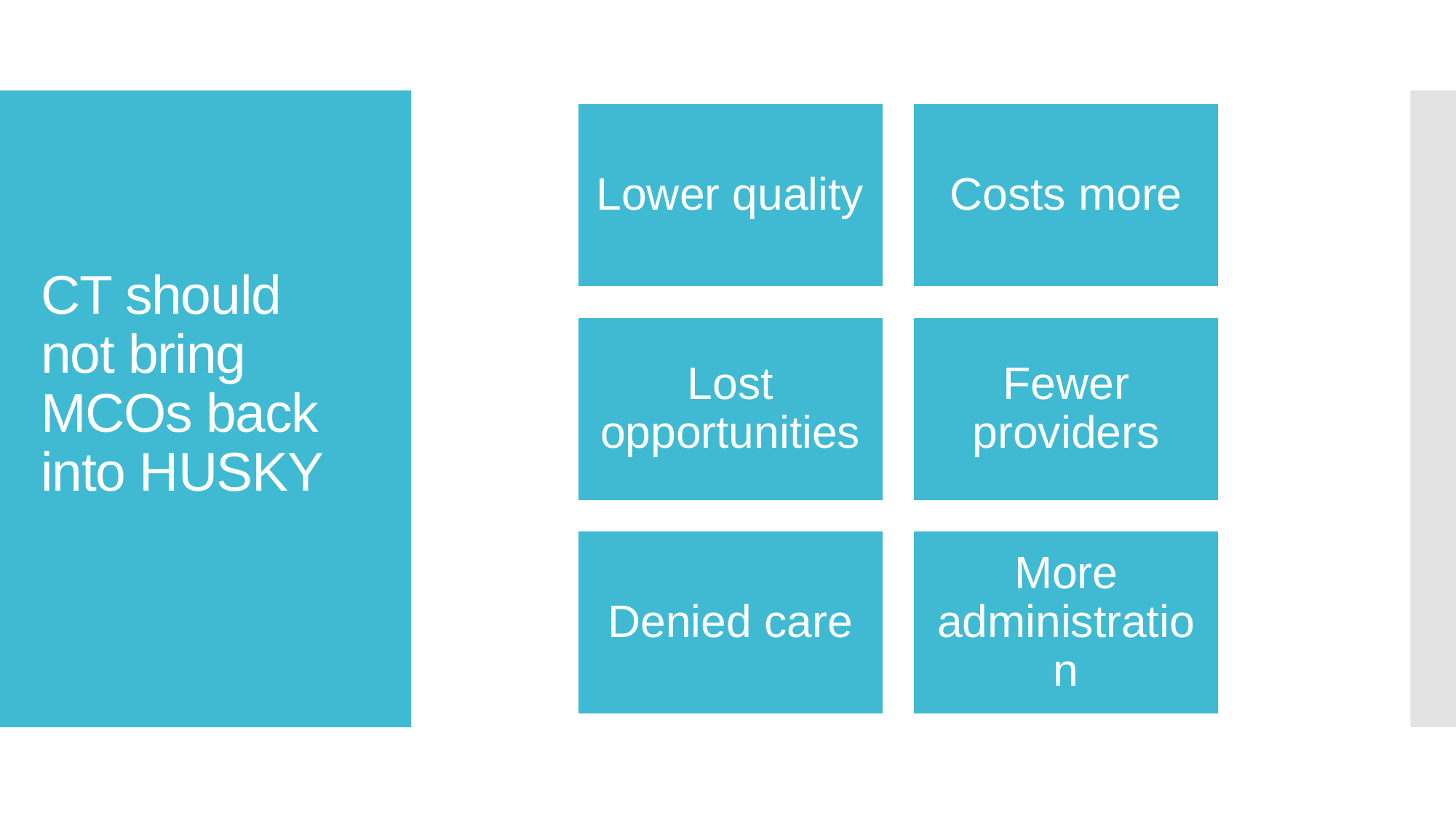

Lower quality
Costs more
Lost opportunities
Fewer providers
Denied care
More administration
# CT should not bring MCOs back into HUSKY